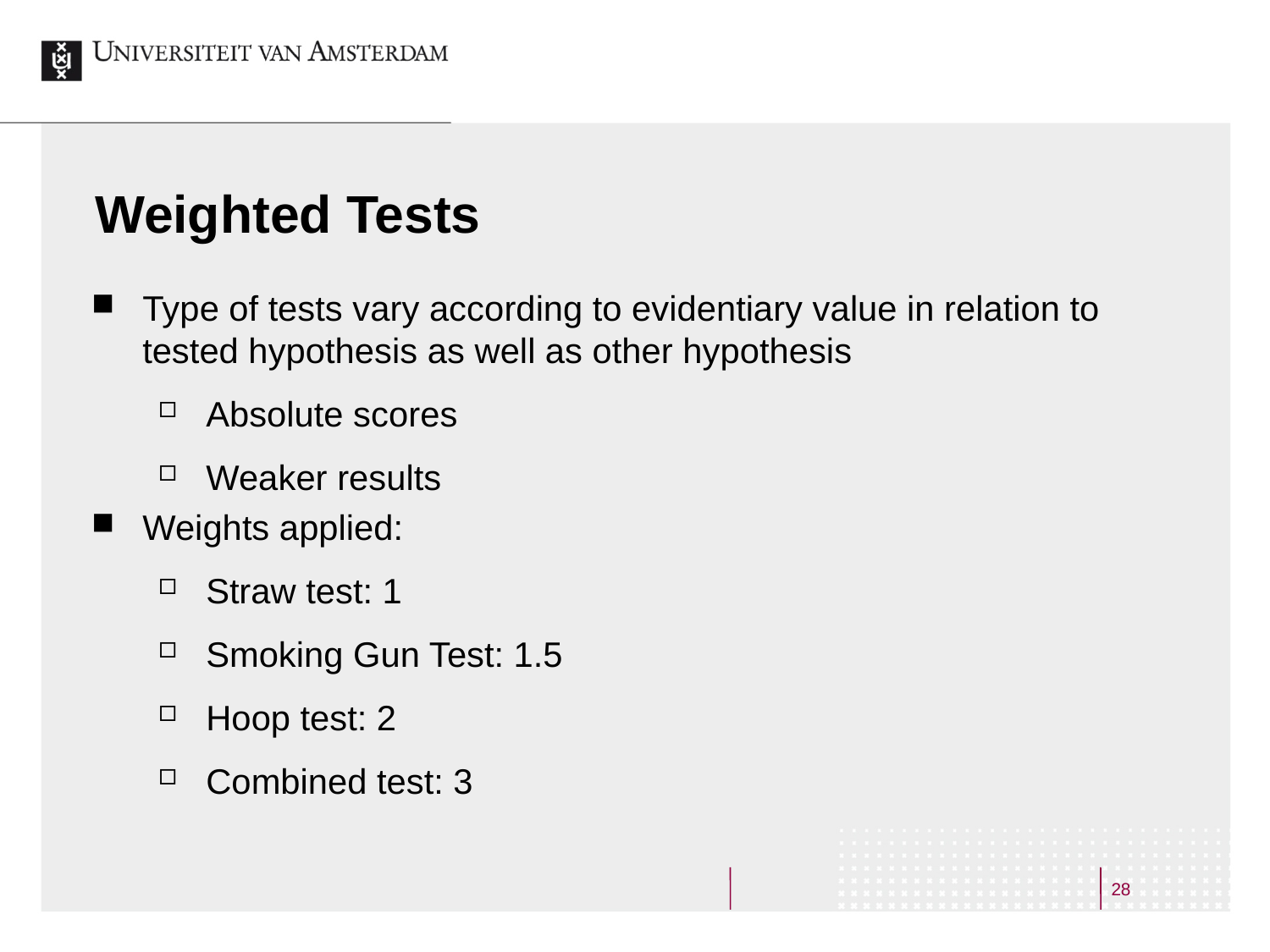

# Weighted Tests
Type of tests vary according to evidentiary value in relation to tested hypothesis as well as other hypothesis
Absolute scores
Weaker results
Weights applied:
Straw test: 1
Smoking Gun Test: 1.5
Hoop test: 2
Combined test: 3
28